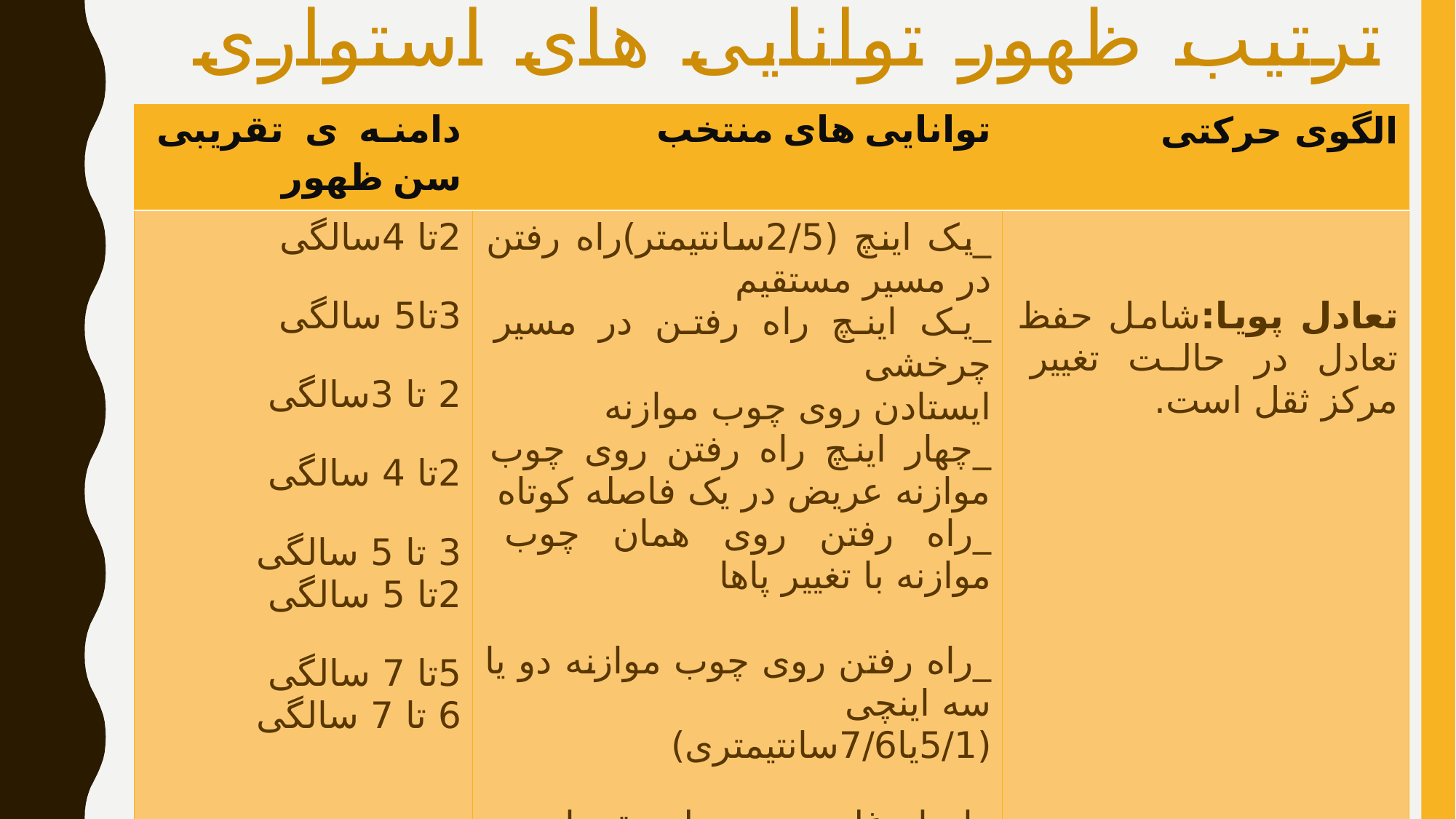

# ترتیب ظهور توانایی های استواری منتخب
| دامنه ی تقریبی سن ظهور | توانایی های منتخب | الگوی حرکتی |
| --- | --- | --- |
| 2تا 4سالگی 3تا5 سالگی 2 تا 3سالگی 2تا 4 سالگی 3 تا 5 سالگی 2تا 5 سالگی 5تا 7 سالگی 6 تا 7 سالگی | \_یک اینچ (2/5سانتیمتر)راه رفتن در مسیر مستقیم \_یک اینچ راه رفتن در مسیر چرخشی ایستادن روی چوب موازنه \_چهار اینچ راه رفتن روی چوب موازنه عریض در یک فاصله کوتاه \_راه رفتن روی همان چوب موازنه با تغییر پاها \_راه رفتن روی چوب موازنه دو یا سه اینچی (5/1یا7/6سانتیمتری) \_انجام غلت رو به جلو مقدماتی \_انجام غلت رو به جلو پیشرفته | تعادل پویا:شامل حفظ تعادل در حالت تغییر مرکز ثقل است. |